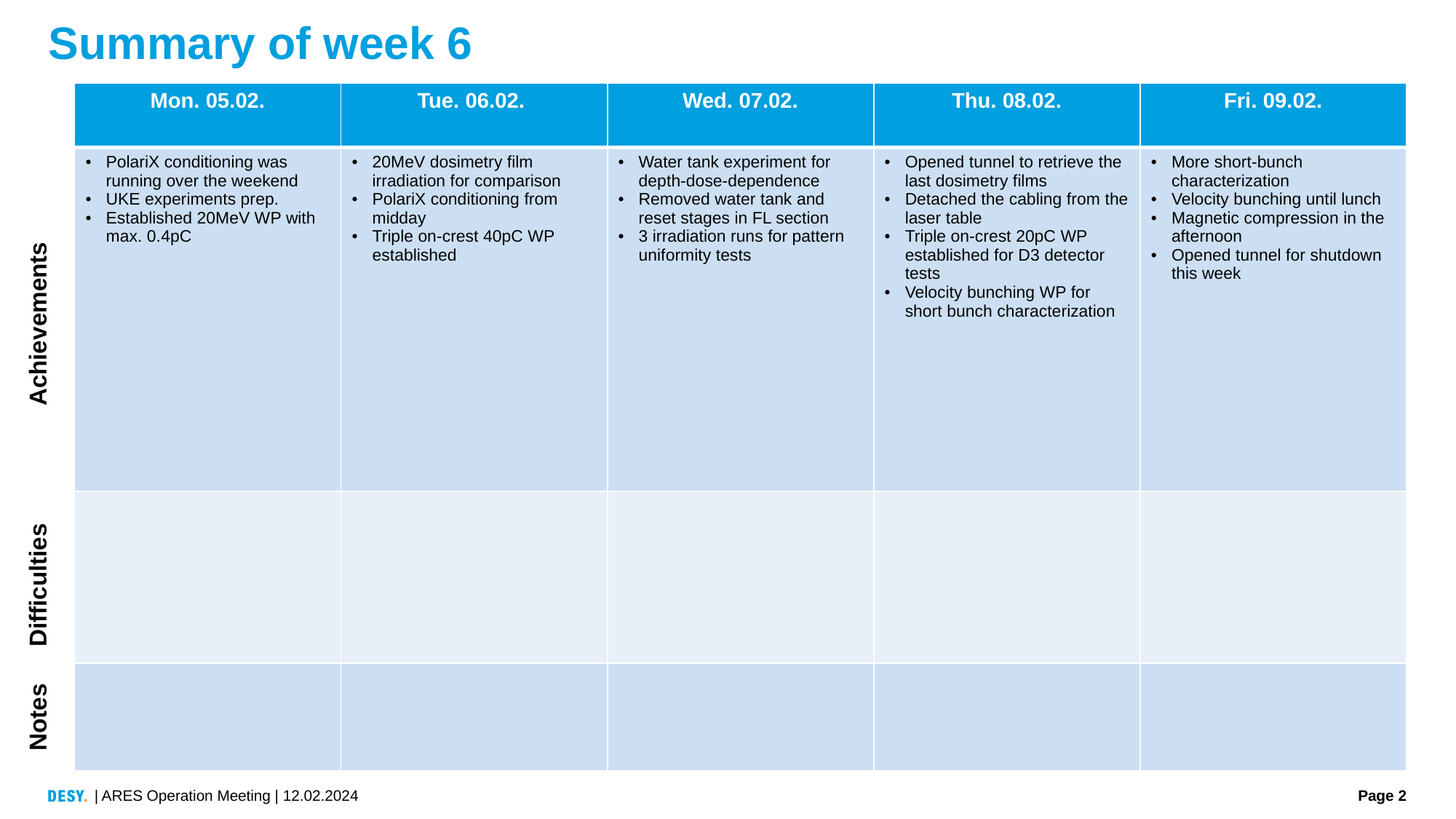

# Summary of week 6
| Mon. 05.02. | Tue. 06.02. | Wed. 07.02. | Thu. 08.02. | Fri. 09.02. |
| --- | --- | --- | --- | --- |
| PolariX conditioning was running over the weekend UKE experiments prep. Established 20MeV WP with max. 0.4pC | 20MeV dosimetry film irradiation for comparison PolariX conditioning from midday Triple on-crest 40pC WP established | Water tank experiment for depth-dose-dependence Removed water tank and reset stages in FL section 3 irradiation runs for pattern uniformity tests | Opened tunnel to retrieve the last dosimetry films Detached the cabling from the laser table Triple on-crest 20pC WP established for D3 detector tests Velocity bunching WP for short bunch characterization | More short-bunch characterization Velocity bunching until lunch Magnetic compression in the afternoon Opened tunnel for shutdown this week |
|  |  |  |  |  |
|  |  |  |  |  |
Achievements
Difficulties
Notes
| ARES Operation Meeting | 12.02.2024